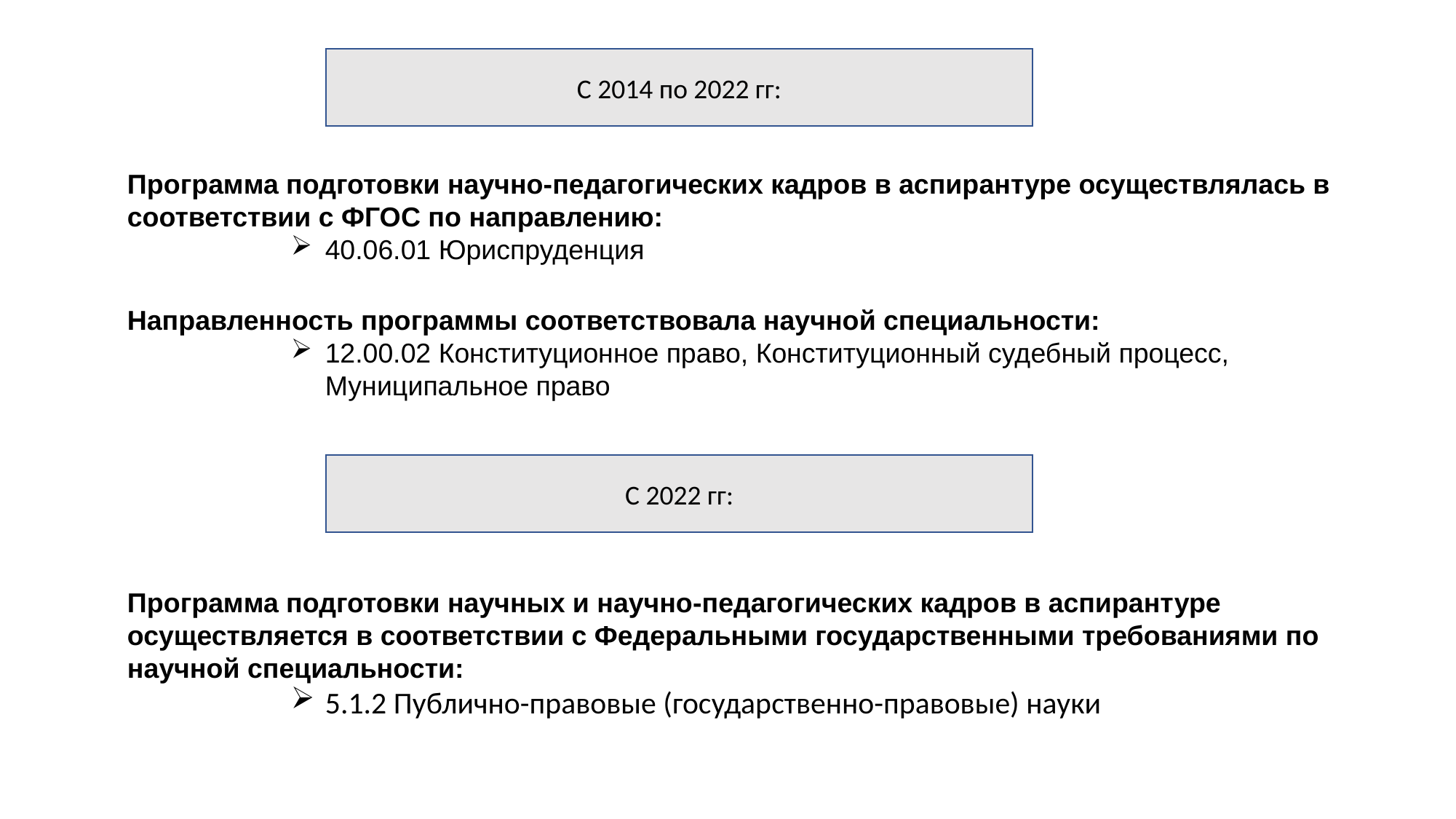

С 2014 по 2022 гг:
Программа подготовки научно-педагогических кадров в аспирантуре осуществлялась в соответствии с ФГОС по направлению:
40.06.01 Юриспруденция
Направленность программы соответствовала научной специальности:
12.00.02 Конституционное право, Конституционный судебный процесс, Муниципальное право
С 2022 гг:
Программа подготовки научных и научно-педагогических кадров в аспирантуре осуществляется в соответствии с Федеральными государственными требованиями по научной специальности:
5.1.2 Публично-правовые (государственно-правовые) науки